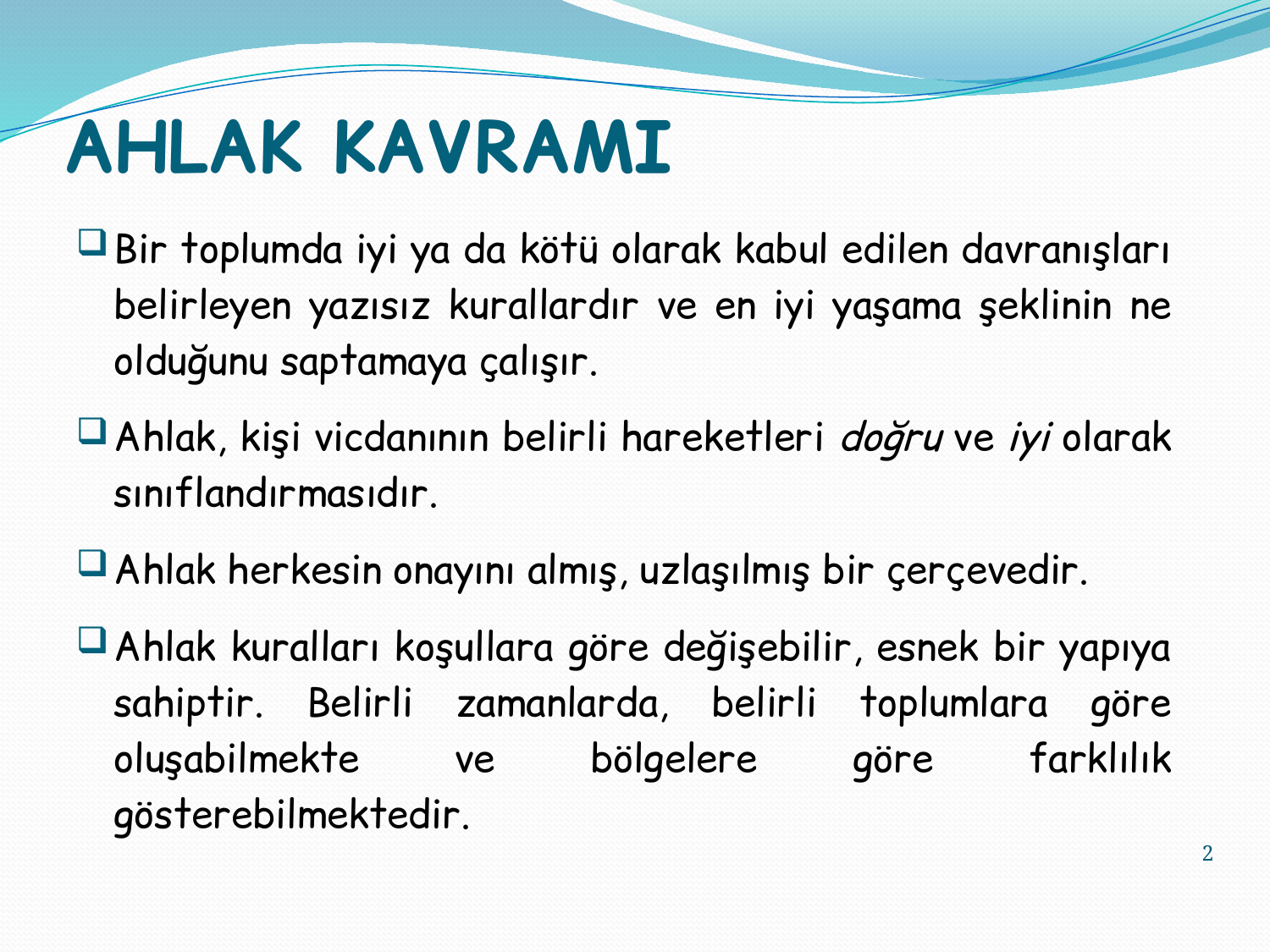

# AHLAK KAVRAMI
Bir toplumda iyi ya da kötü olarak kabul edilen davranışları belirleyen yazısız kurallardır ve en iyi yaşama şeklinin ne olduğunu saptamaya çalışır.
Ahlak, kişi vicdanının belirli hareketleri doğru ve iyi olarak sınıflandırmasıdır.
Ahlak herkesin onayını almış, uzlaşılmış bir çerçevedir.
Ahlak kuralları koşullara göre değişebilir, esnek bir yapıya sahiptir. Belirli zamanlarda, belirli toplumlara göre oluşabilmekte ve bölgelere göre farklılık gösterebilmektedir.
2